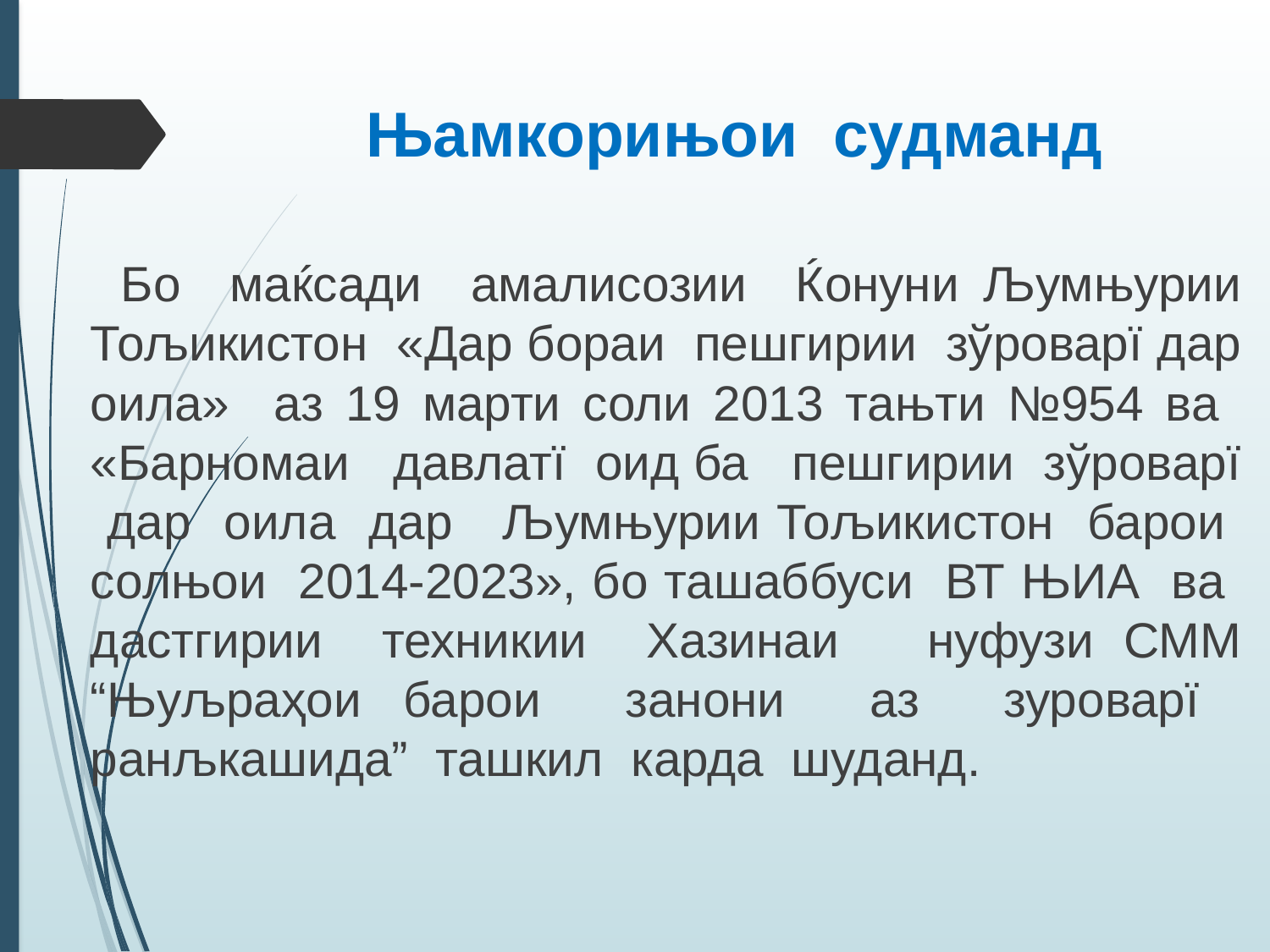

# Њамкорињои  судманд
    Бо  маќсади  амалисозии  Ќонуни Љумњурии Тољикистон  «Дар бораи  пешгирии  зўроварї дар оила»  аз 19 марти соли 2013 тањти №954 ва  «Барномаи   давлатї  оид ба   пешгирии  зўроварї  дар  оила  дар   Љумњурии Тољикистон  барои  солњои  2014-2023», бо ташаббуси  ВТ ЊИА  ва  дастгирии  техникии  Хазинаи   нуфузи СММ “Њуљраҳои барои  занони  аз  зуроварї  ранљкашида”  ташкил  карда  шуданд.